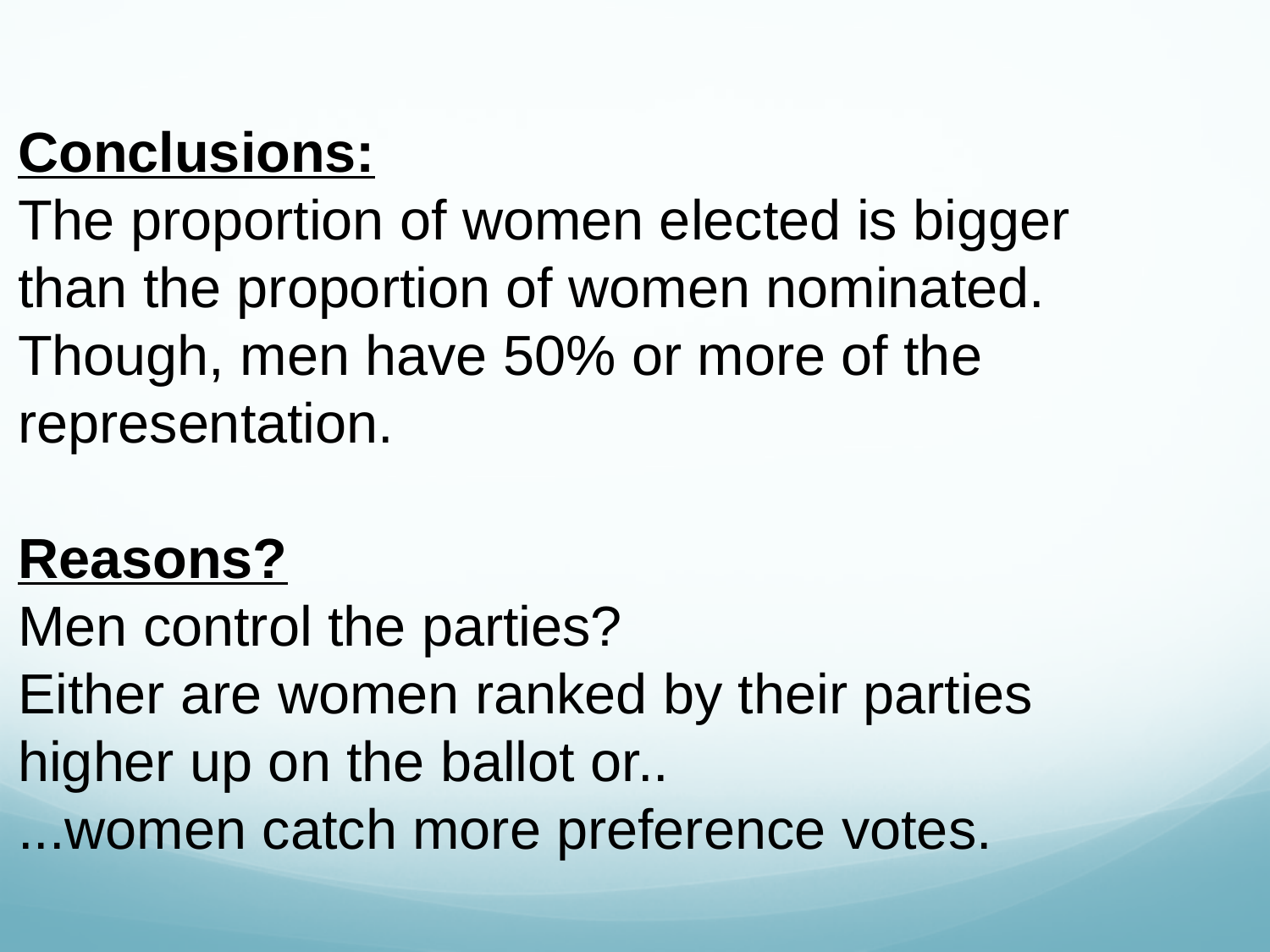

Conclusions:
The proportion of women elected is bigger
than the proportion of women nominated.
Though, men have 50% or more of the representation.

Reasons?
Men control the parties?
Either are women ranked by their parties
higher up on the ballot or..
...women catch more preference votes.